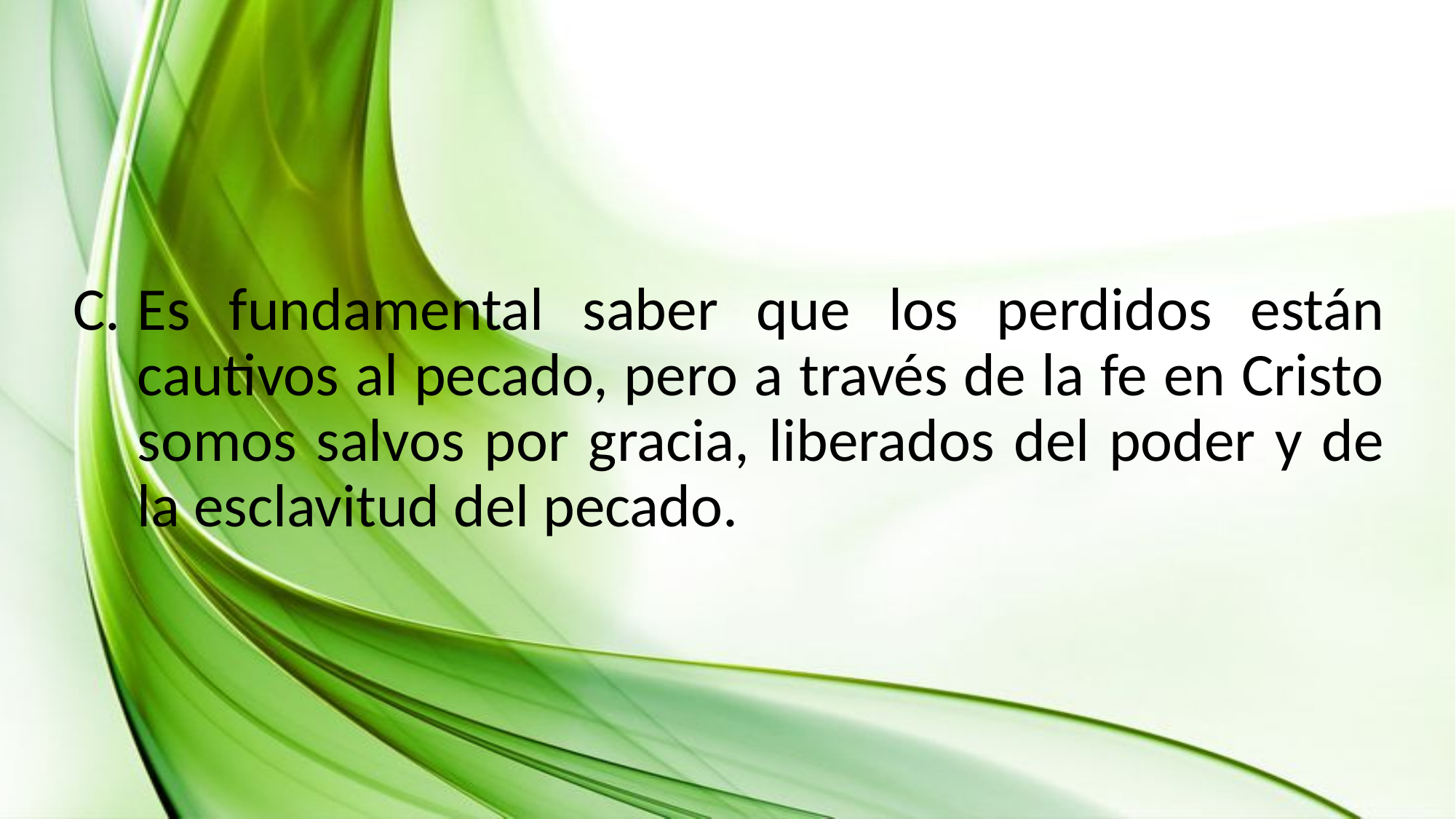

Es fundamental saber que los perdidos están cautivos al pecado, pero a través de la fe en Cristo somos salvos por gracia, liberados del poder y de la esclavitud del pecado.